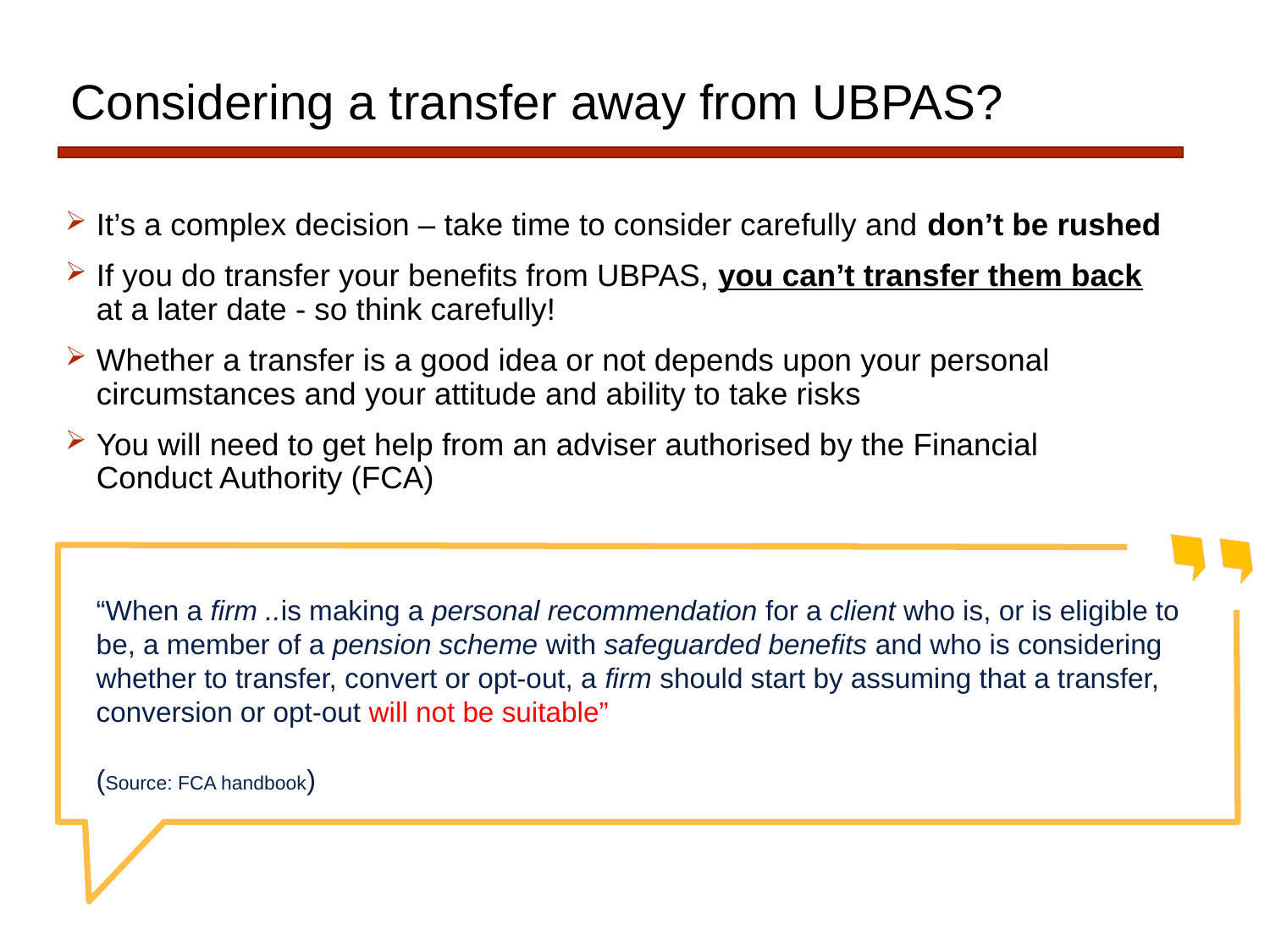

# Considering a transfer away from UBPAS?
It’s a complex decision – take time to consider carefully and don’t be rushed
If you do transfer your benefits from UBPAS, you can’t transfer them back at a later date - so think carefully!
Whether a transfer is a good idea or not depends upon your personal circumstances and your attitude and ability to take risks
You will need to get help from an adviser authorised by the Financial Conduct Authority (FCA)

“When a firm ..is making a personal recommendation for a client who is, or is eligible to be, a member of a pension scheme with safeguarded benefits and who is considering whether to transfer, convert or opt-out, a firm should start by assuming that a transfer, conversion or opt-out will not be suitable”

(Source: FCA handbook)